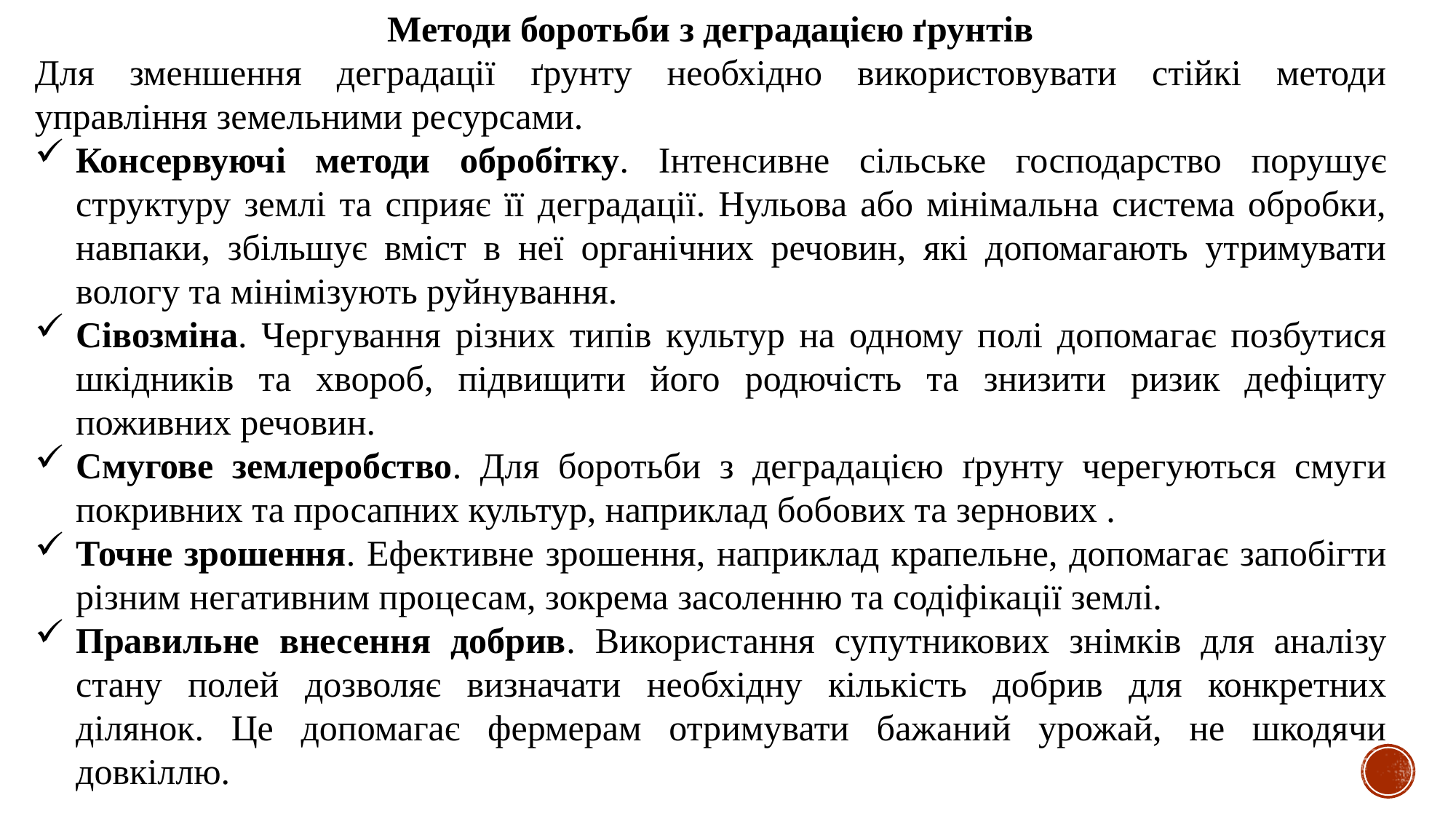

Методи боротьби з деградацією ґрунтів
Для зменшення деградації ґрунту необхідно використовувати стійкі методи управління земельними ресурсами.
Консервуючі методи обробітку. Інтенсивне сільське господарство порушує структуру землі та сприяє її деградації. Нульова або мінімальна система обробки, навпаки, збільшує вміст в неї органічних речовин, які допомагають утримувати вологу та мінімізують руйнування.
Сівозміна. Чергування різних типів культур на одному полі допомагає позбутися шкідників та хвороб, підвищити його родючість та знизити ризик дефіциту поживних речовин.
Смугове землеробство. Для боротьби з деградацією ґрунту черегуються смуги покривних та просапних культур, наприклад бобових та зернових .
Точне зрошення. Ефективне зрошення, наприклад крапельне, допомагає запобігти різним негативним процесам, зокрема засоленню та содіфікації землі.
Правильне внесення добрив. Використання супутникових знімків для аналізу стану полей дозволяє визначати необхідну кількість добрив для конкретних ділянок. Це допомагає фермерам отримувати бажаний урожай, не шкодячи довкіллю.